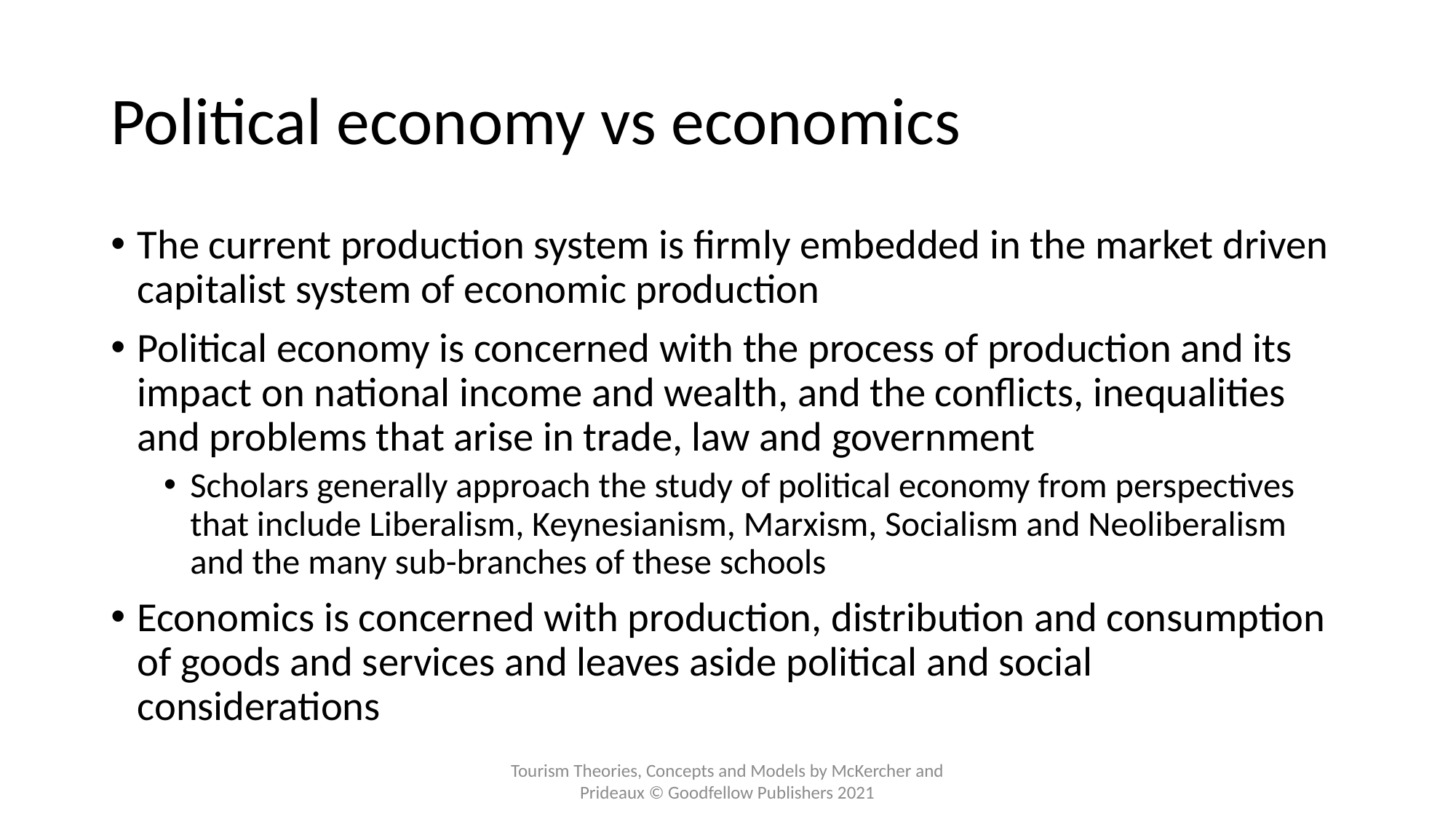

# Political economy vs economics
The current production system is firmly embedded in the market driven capitalist system of economic production
Political economy is concerned with the process of production and its impact on national income and wealth, and the conflicts, inequalities and problems that arise in trade, law and government
Scholars generally approach the study of political economy from perspectives that include Liberalism, Keynesianism, Marxism, Socialism and Neoliberalism and the many sub-branches of these schools
Economics is concerned with production, distribution and consumption of goods and services and leaves aside political and social considerations
Tourism Theories, Concepts and Models by McKercher and Prideaux © Goodfellow Publishers 2021